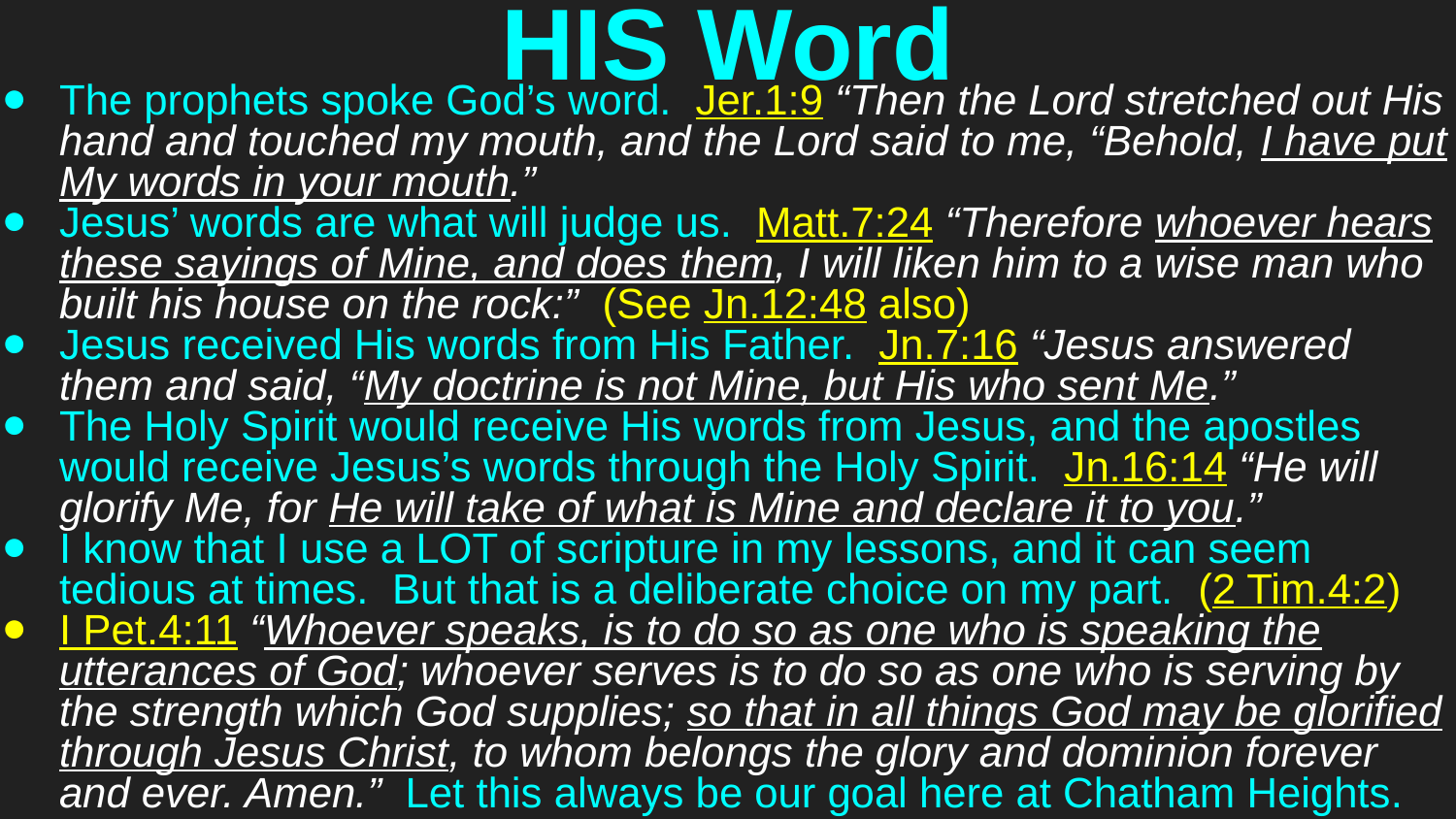

# HIS Word
The prophets spoke God’s word.  Jer.1:9 “Then the Lord stretched out His hand and touched my mouth, and the Lord said to me, “Behold, I have put My words in your mouth.”
Jesus’ words are what will judge us.  Matt.7:24 “Therefore whoever hears these sayings of Mine, and does them, I will liken him to a wise man who built his house on the rock:”  (See Jn.12:48 also)
Jesus received His words from His Father.  Jn.7:16 “Jesus answered them and said, “My doctrine is not Mine, but His who sent Me.”
The Holy Spirit would receive His words from Jesus, and the apostles would receive Jesus’s words through the Holy Spirit.  Jn.16:14 “He will glorify Me, for He will take of what is Mine and declare it to you.”
I know that I use a LOT of scripture in my lessons, and it can seem tedious at times.  But that is a deliberate choice on my part.  (2 Tim.4:2)
I Pet.4:11 “Whoever speaks, is to do so as one who is speaking the utterances of God; whoever serves is to do so as one who is serving by the strength which God supplies; so that in all things God may be glorified through Jesus Christ, to whom belongs the glory and dominion forever and ever. Amen.”  Let this always be our goal here at Chatham Heights.